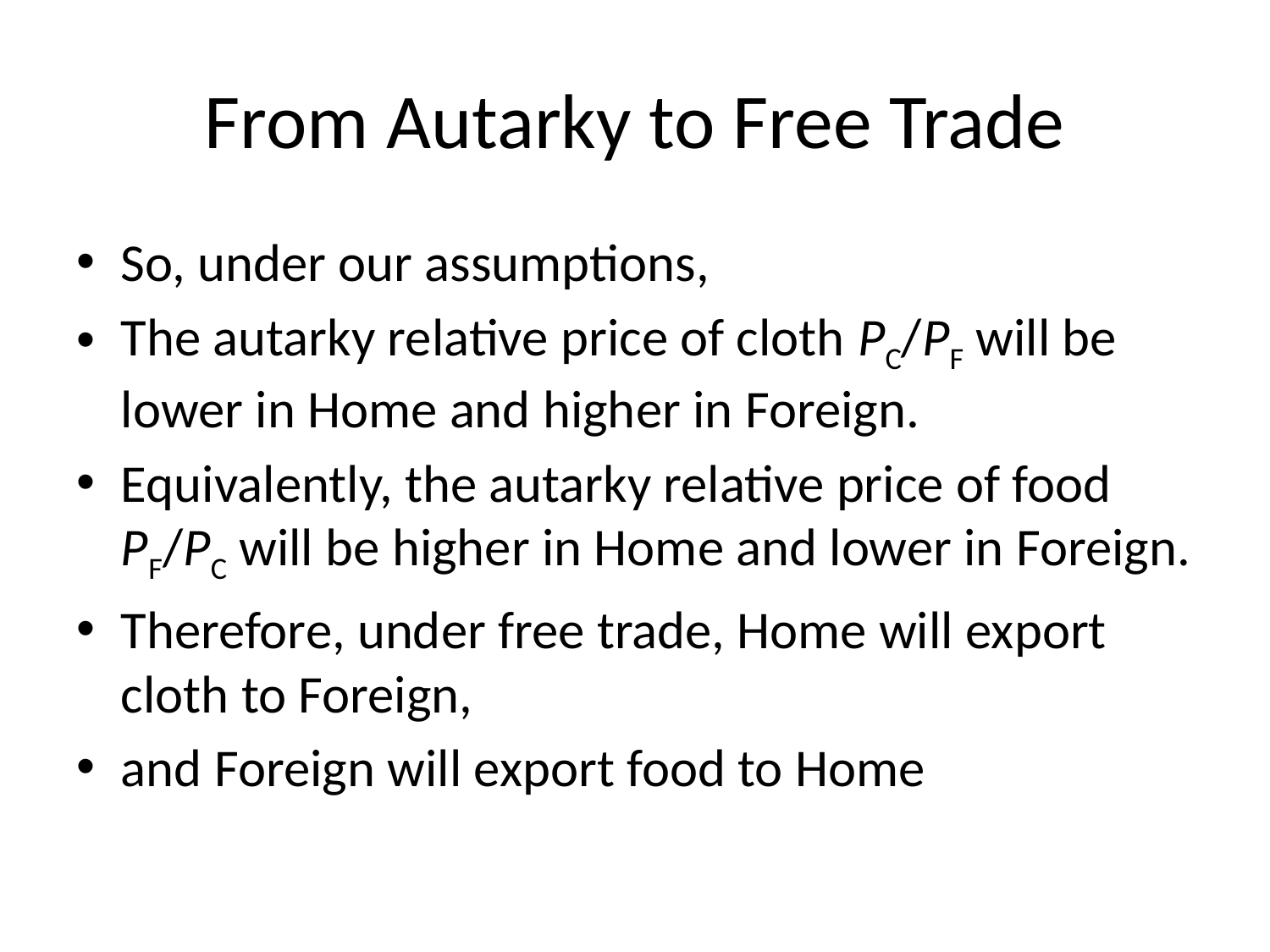

# From Autarky to Free Trade
So, under our assumptions,
The autarky relative price of cloth PC/PF will be lower in Home and higher in Foreign.
Equivalently, the autarky relative price of food PF/PC will be higher in Home and lower in Foreign.
Therefore, under free trade, Home will export cloth to Foreign,
and Foreign will export food to Home